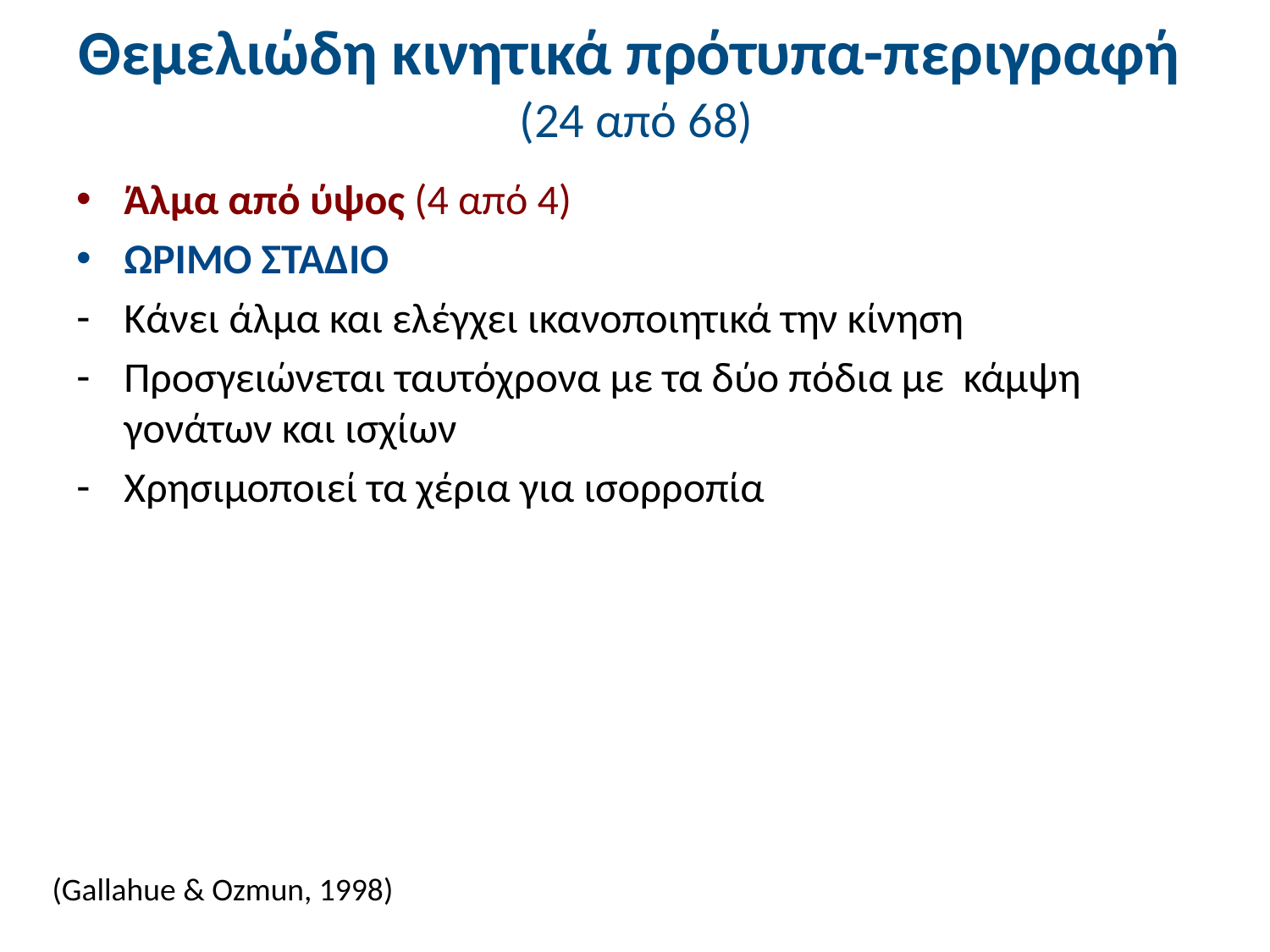

# Θεμελιώδη κινητικά πρότυπα-περιγραφή (24 από 68)
Άλμα από ύψος (4 από 4)
ΩΡΙΜΟ ΣΤΑΔΙΟ
Κάνει άλμα και ελέγχει ικανοποιητικά την κίνηση
Προσγειώνεται ταυτόχρονα με τα δύο πόδια με  κάμψη γονάτων και ισχίων
Χρησιμοποιεί τα χέρια για ισορροπία
(Gallahue & Ozmun, 1998)